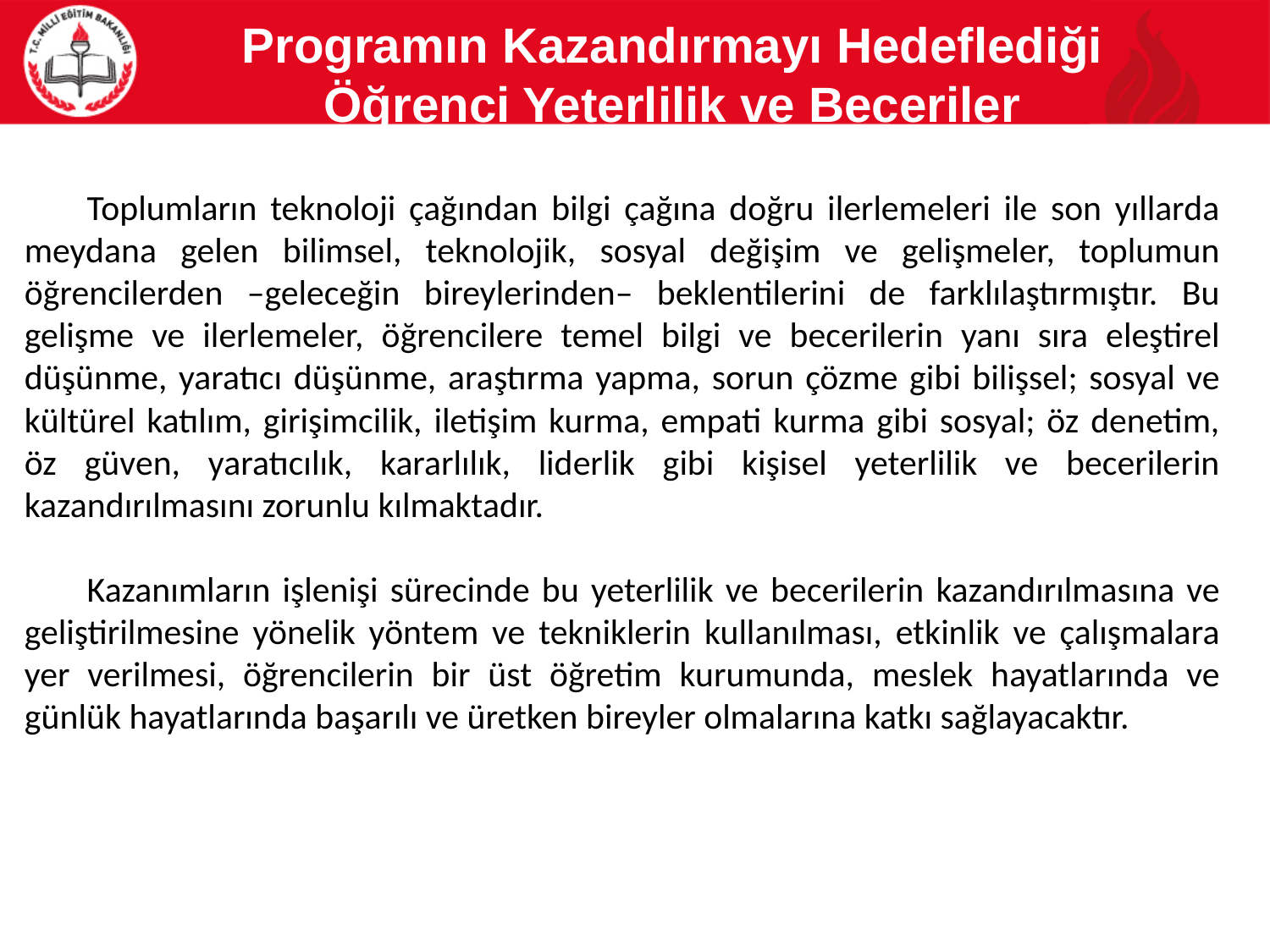

# Programın Kazandırmayı Hedeflediği Öğrenci Yeterlilik ve Beceriler
Toplumların teknoloji çağından bilgi çağına doğru ilerlemeleri ile son yıllarda meydana gelen bilimsel, teknolojik, sosyal değişim ve gelişmeler, toplumun öğrencilerden –geleceğin bireylerinden– beklentilerini de farklılaştırmıştır. Bu gelişme ve ilerlemeler, öğrencilere temel bilgi ve becerilerin yanı sıra eleştirel düşünme, yaratıcı düşünme, araştırma yapma, sorun çözme gibi bilişsel; sosyal ve kültürel katılım, girişimcilik, iletişim kurma, empati kurma gibi sosyal; öz denetim, öz güven, yaratıcılık, kararlılık, liderlik gibi kişisel yeterlilik ve becerilerin kazandırılmasını zorunlu kılmaktadır.

Kazanımların işlenişi sürecinde bu yeterlilik ve becerilerin kazandırılmasına ve geliştirilmesine yönelik yöntem ve tekniklerin kullanılması, etkinlik ve çalışmalara yer verilmesi, öğrencilerin bir üst öğretim kurumunda, meslek hayatlarında ve günlük hayatlarında başarılı ve üretken bireyler olmalarına katkı sağlayacaktır.